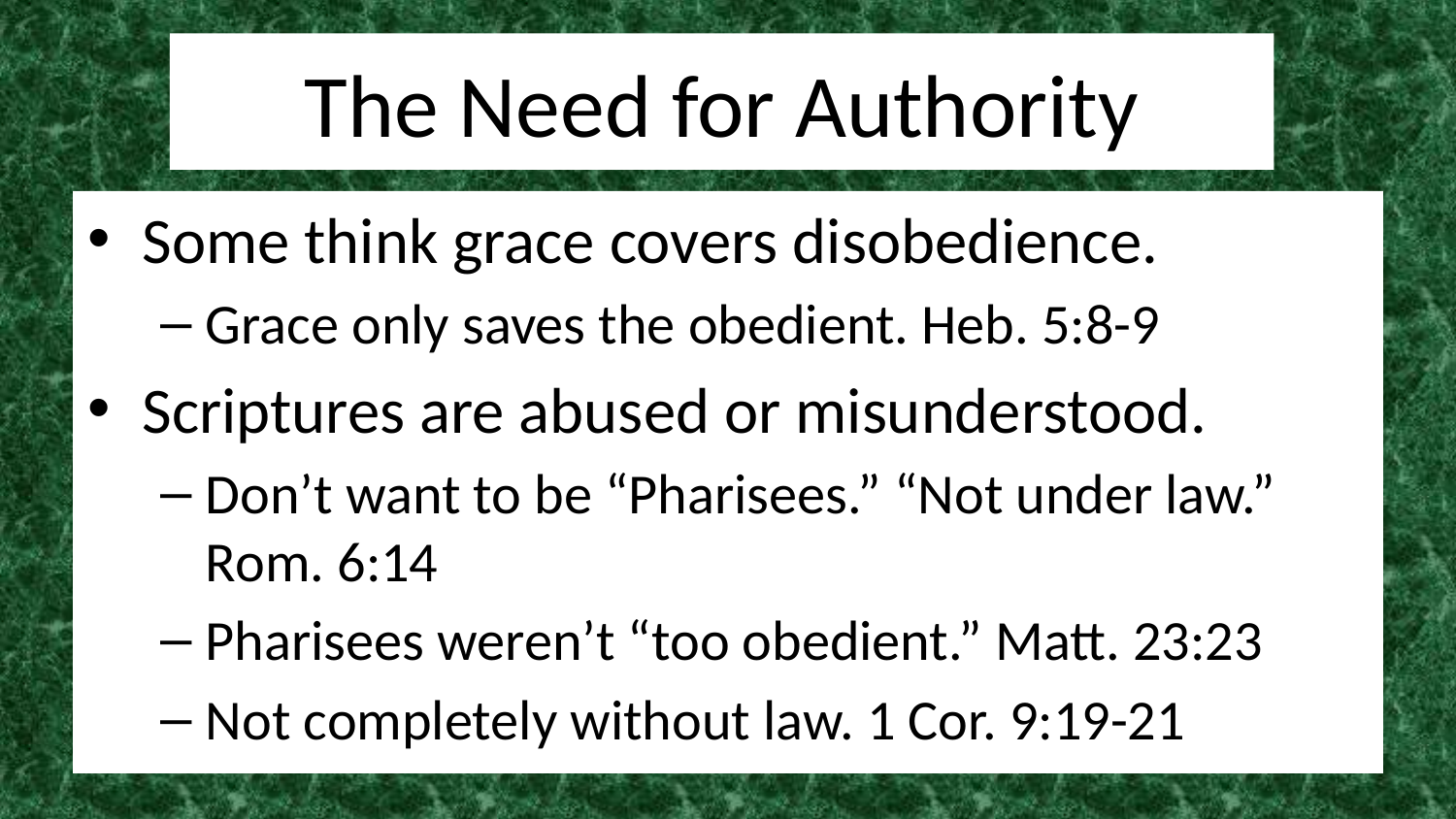

# The Need for Authority
Some think grace covers disobedience.
Grace only saves the obedient. Heb. 5:8-9
Scriptures are abused or misunderstood.
Don’t want to be “Pharisees.” “Not under law.” Rom. 6:14
Pharisees weren’t “too obedient.” Matt. 23:23
Not completely without law. 1 Cor. 9:19-21